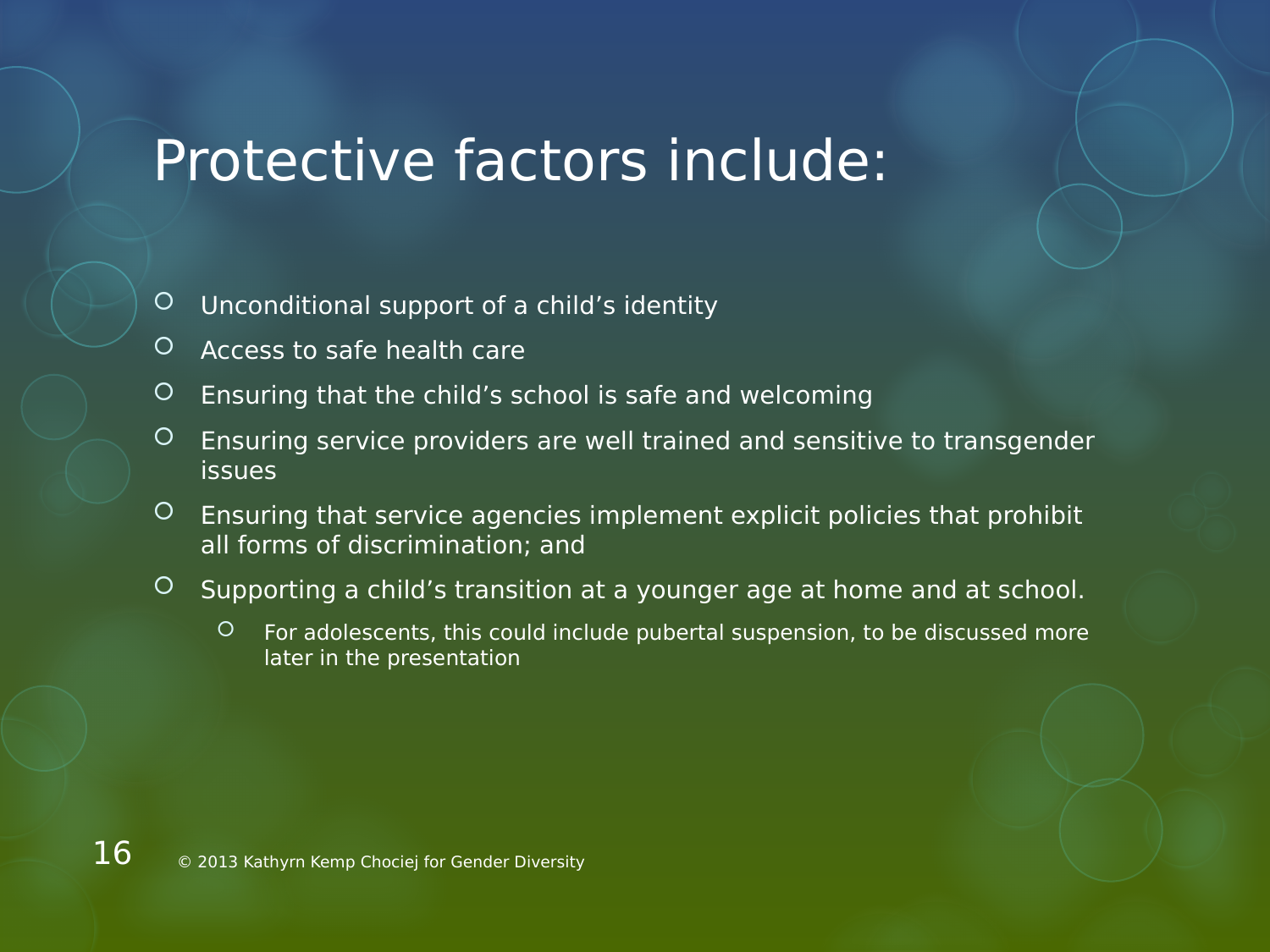

# Protective factors include:
Unconditional support of a child’s identity
Access to safe health care
Ensuring that the child’s school is safe and welcoming
Ensuring service providers are well trained and sensitive to transgender issues
Ensuring that service agencies implement explicit policies that prohibit all forms of discrimination; and
Supporting a child’s transition at a younger age at home and at school.
For adolescents, this could include pubertal suspension, to be discussed more later in the presentation

16
© 2013 Kathyrn Kemp Chociej for Gender Diversity